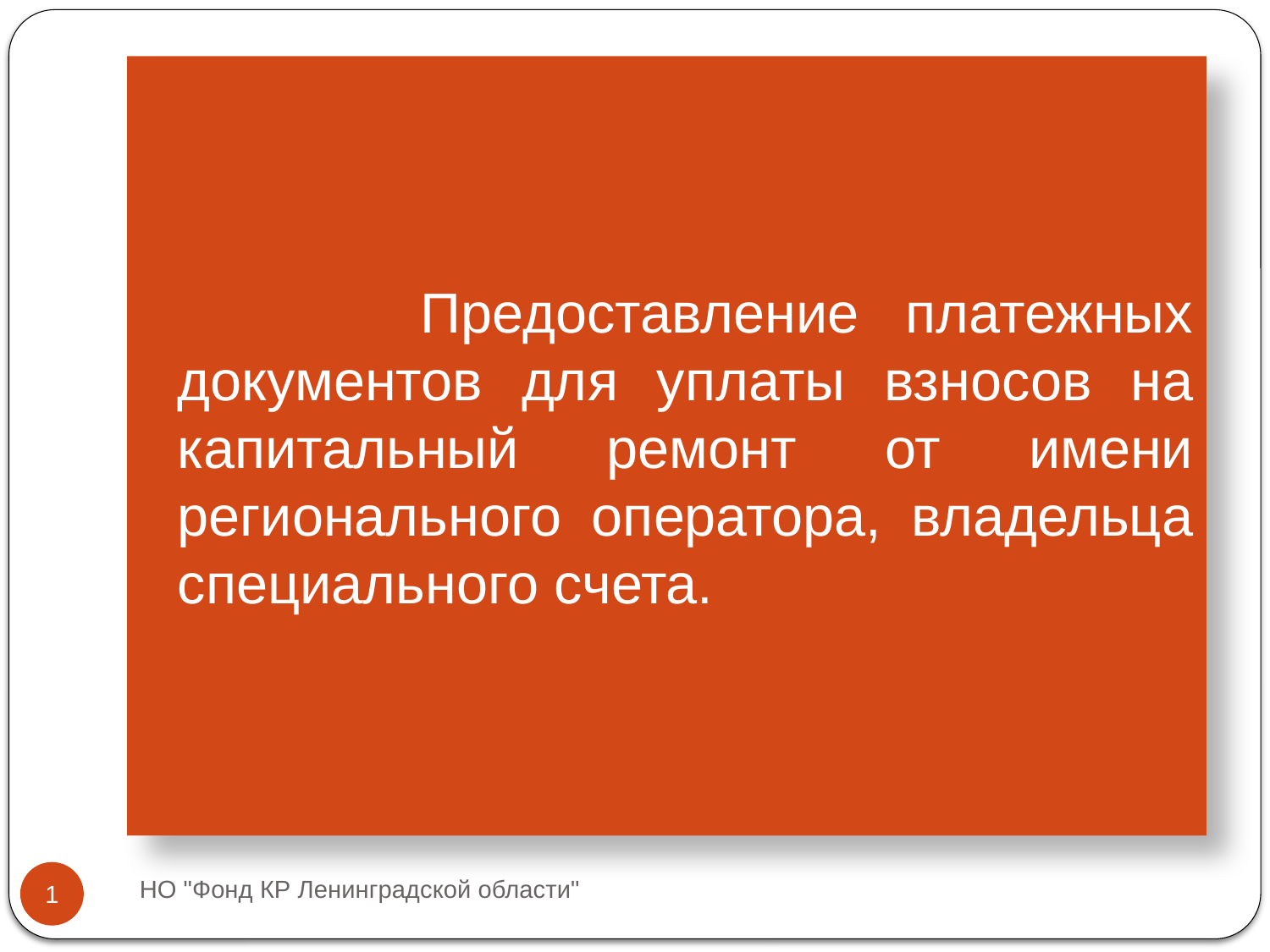

Предоставление платежных документов для уплаты взносов на капитальный ремонт от имени регионального оператора, владельца специального счета.
НО "Фонд КР Ленинградской области"
1